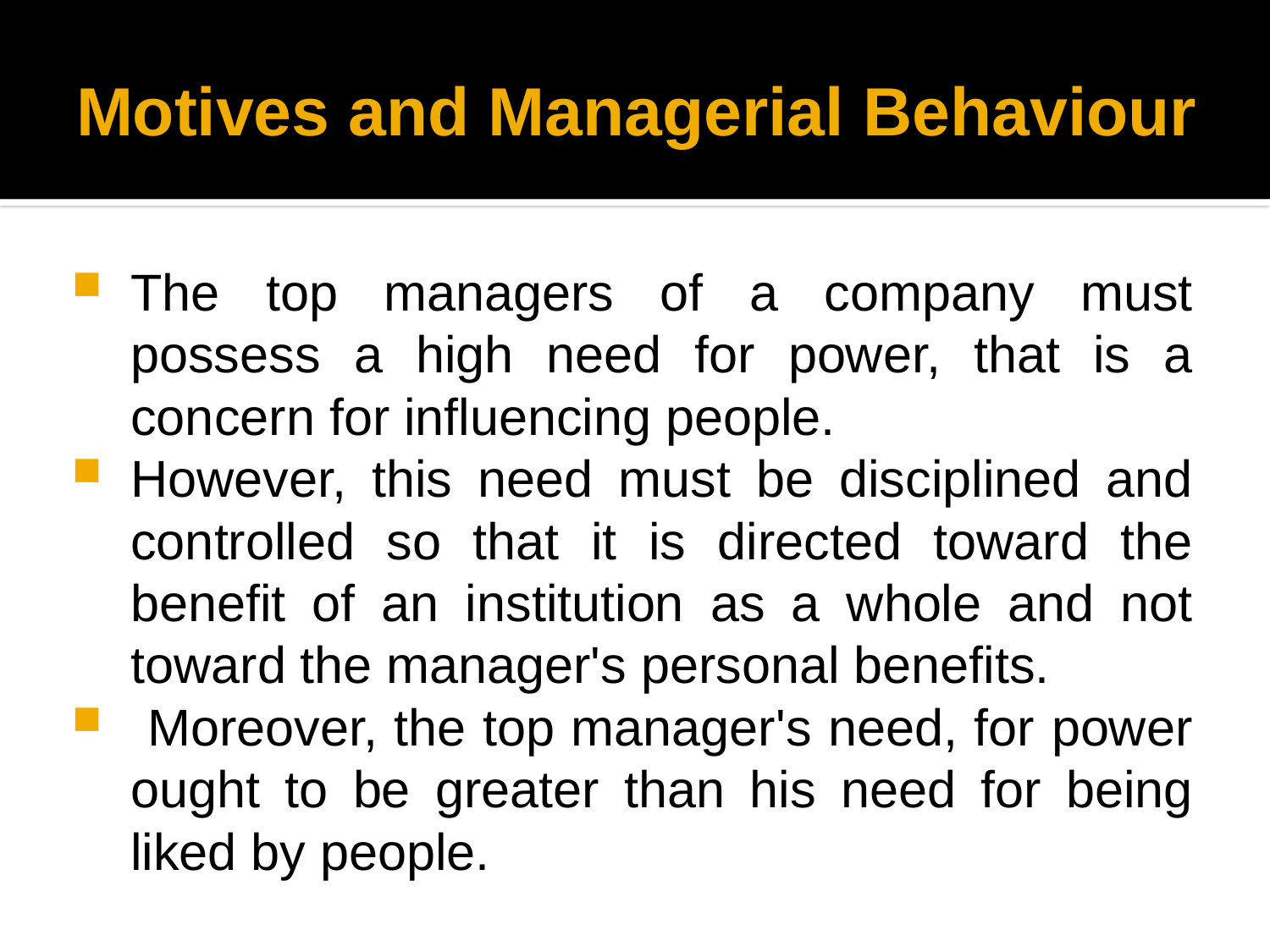

# Motives and Managerial Behaviour
The top managers of a company must possess a high need for power, that is a concern for influencing people.
However, this need must be disciplined and controlled so that it is directed toward the benefit of an institution as a whole and not toward the manager's personal benefits.
 Moreover, the top manager's need, for power ought to be greater than his need for being liked by people.